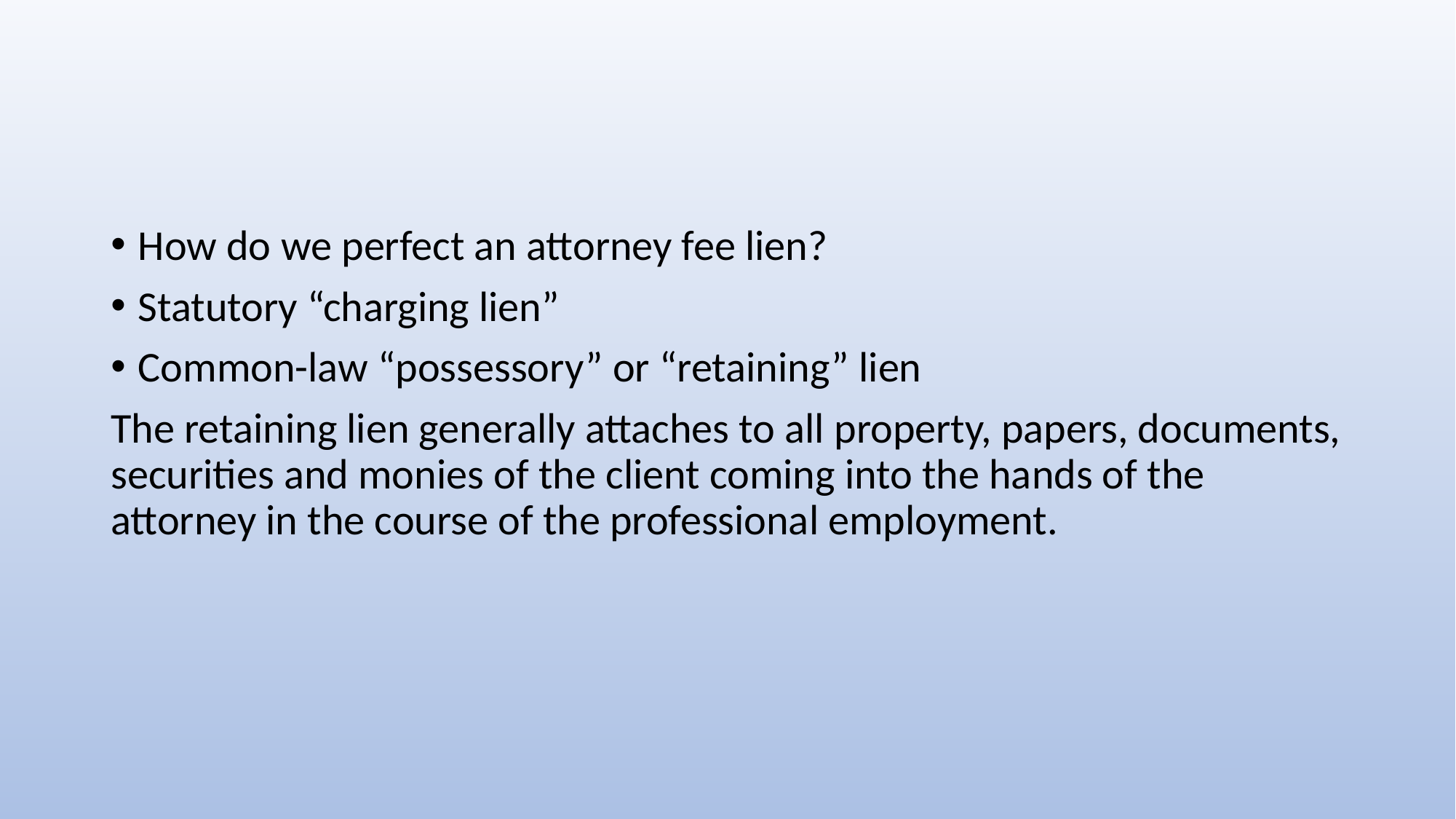

#
How do we perfect an attorney fee lien?
Statutory “charging lien”
Common-law “possessory” or “retaining” lien
The retaining lien generally attaches to all property, papers, documents, securities and monies of the client coming into the hands of the attorney in the course of the professional employment.